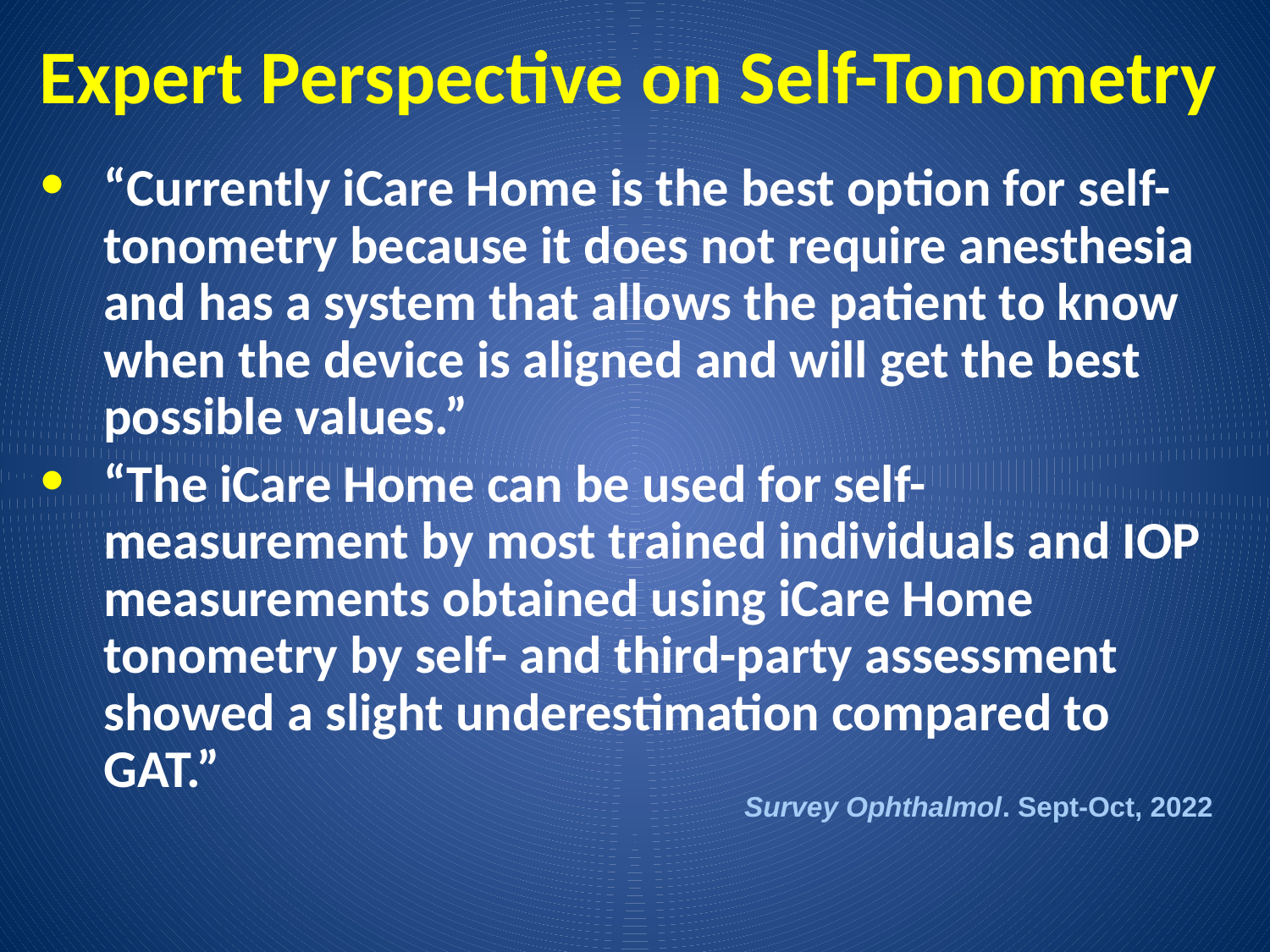

# Expert Perspective on Self-Tonometry
“Currently iCare Home is the best option for self-tonometry because it does not require anesthesia and has a system that allows the patient to know when the device is aligned and will get the best possible values.”
“The iCare Home can be used for self-measurement by most trained individuals and IOP measurements obtained using iCare Home tonometry by self- and third-party assessment showed a slight underestimation compared to GAT.”
Survey Ophthalmol. Sept-Oct, 2022